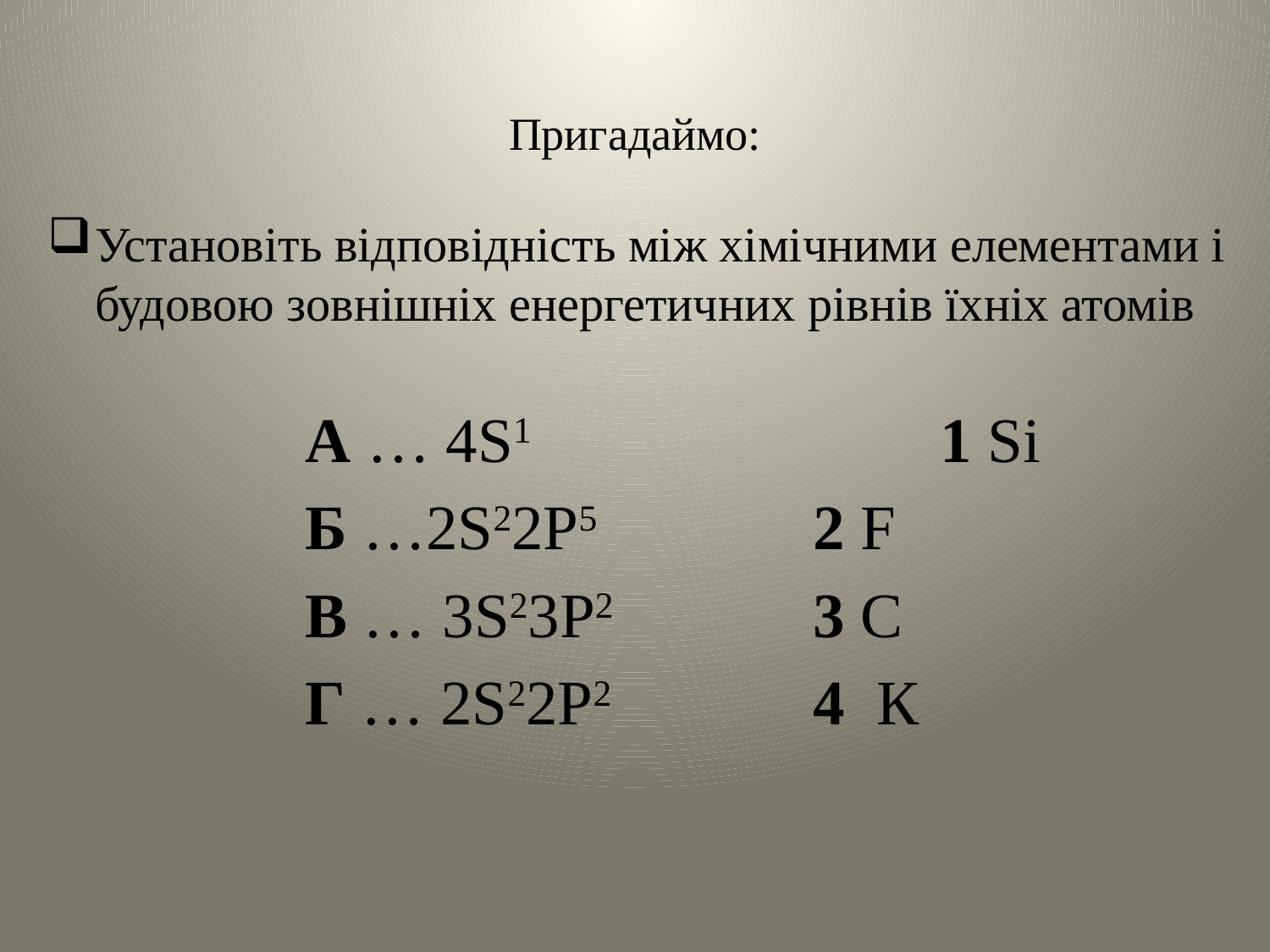

# Пригадаймо:
Установіть відповідність між хімічними елементами і будовою зовнішніх енергетичних рівнів їхніх атомів

А … 4S1   	                1 Si
Б …2S22P5		2 F
В … 3S23P2		3 C
Г … 2S22P2		4  К